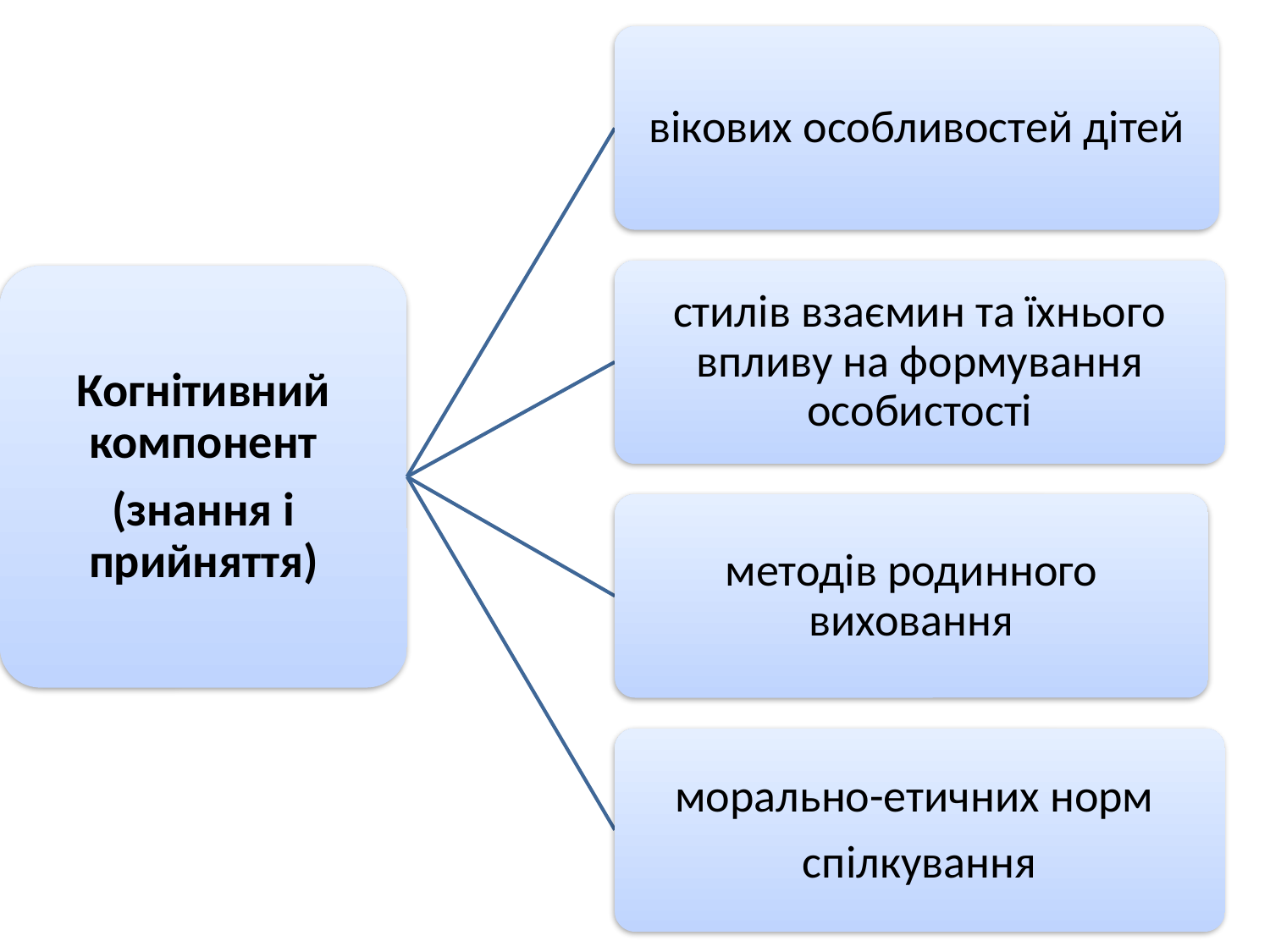

Когнітивний компонент
(знання і прийняття)

вікових особливостей дітей

стилів взаємин та їхнього впливу на формування особистості

методів родинного виховання

морально-етичних норм
спілкування